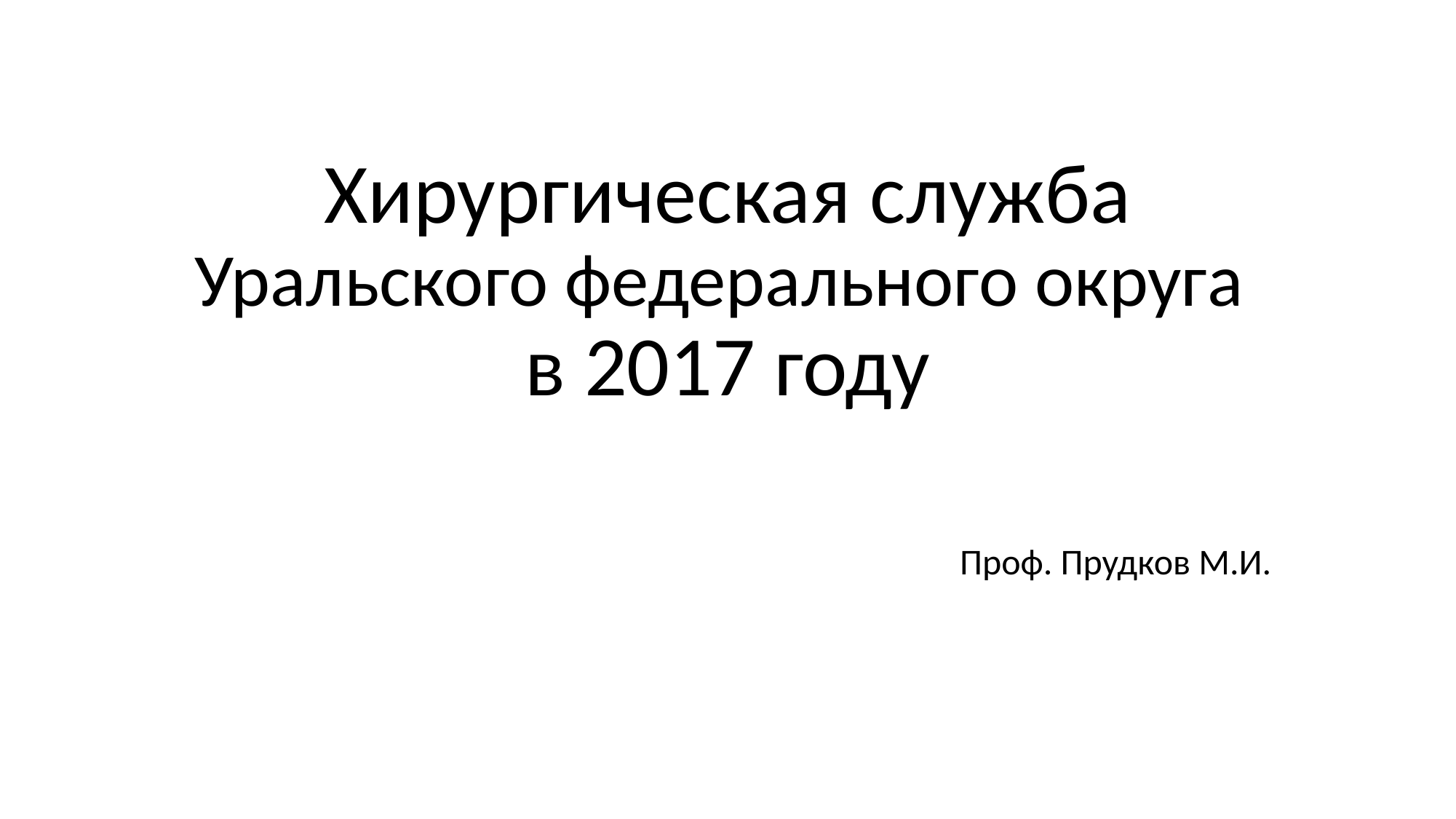

# Хирургическая служба Уральского федерального округа в 2017 году
Проф. Прудков М.И.